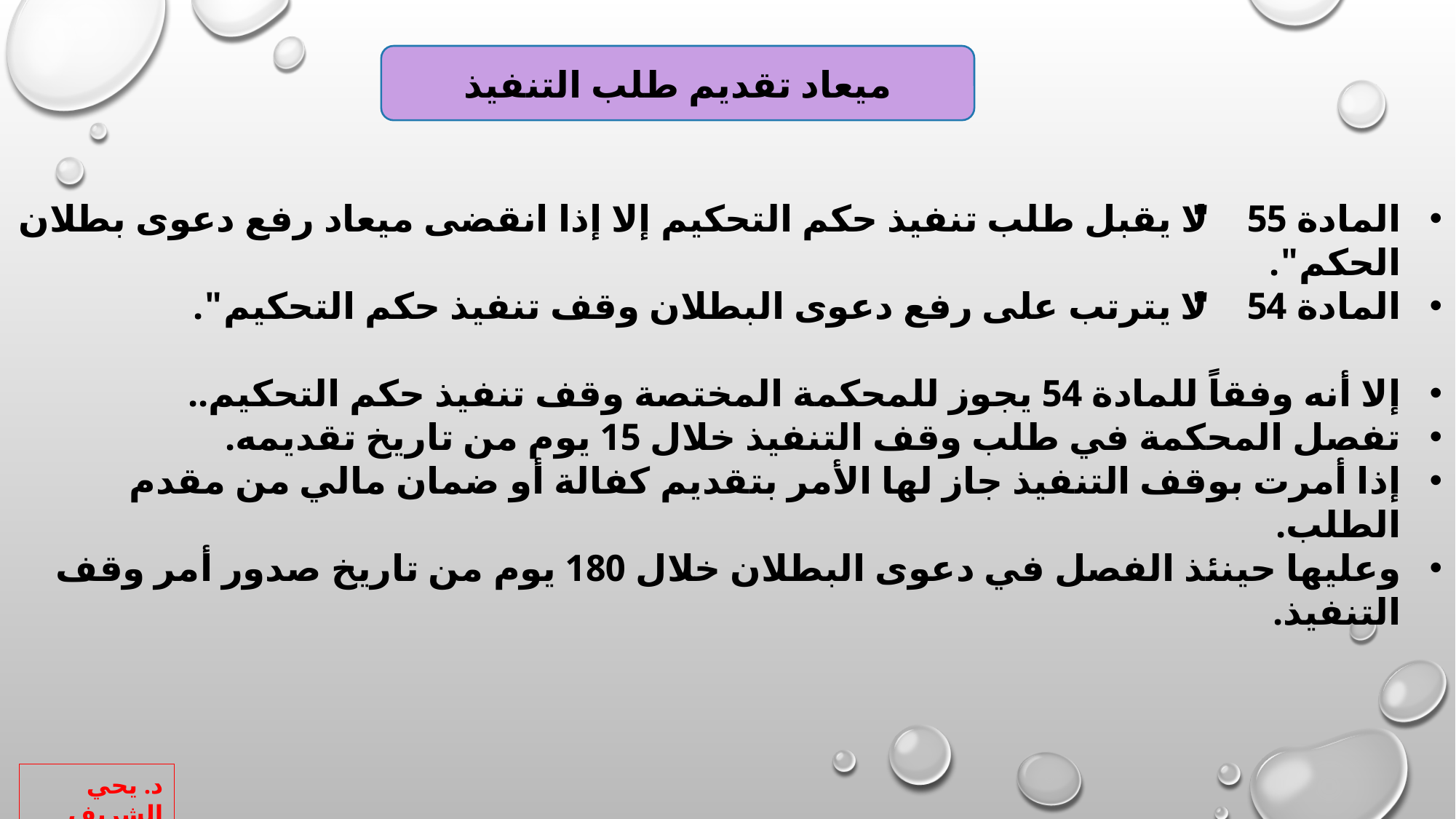

ميعاد تقديم طلب التنفيذ
المادة 55 " لا يقبل طلب تنفيذ حكم التحكيم إلا إذا انقضى ميعاد رفع دعوى بطلان الحكم".
المادة 54 " لا يترتب على رفع دعوى البطلان وقف تنفيذ حكم التحكيم".

إلا أنه وفقاً للمادة 54 يجوز للمحكمة المختصة وقف تنفيذ حكم التحكيم..
تفصل المحكمة في طلب وقف التنفيذ خلال 15 يوم من تاريخ تقديمه.
إذا أمرت بوقف التنفيذ جاز لها الأمر بتقديم كفالة أو ضمان مالي من مقدم الطلب.
وعليها حينئذ الفصل في دعوى البطلان خلال 180 يوم من تاريخ صدور أمر وقف التنفيذ.